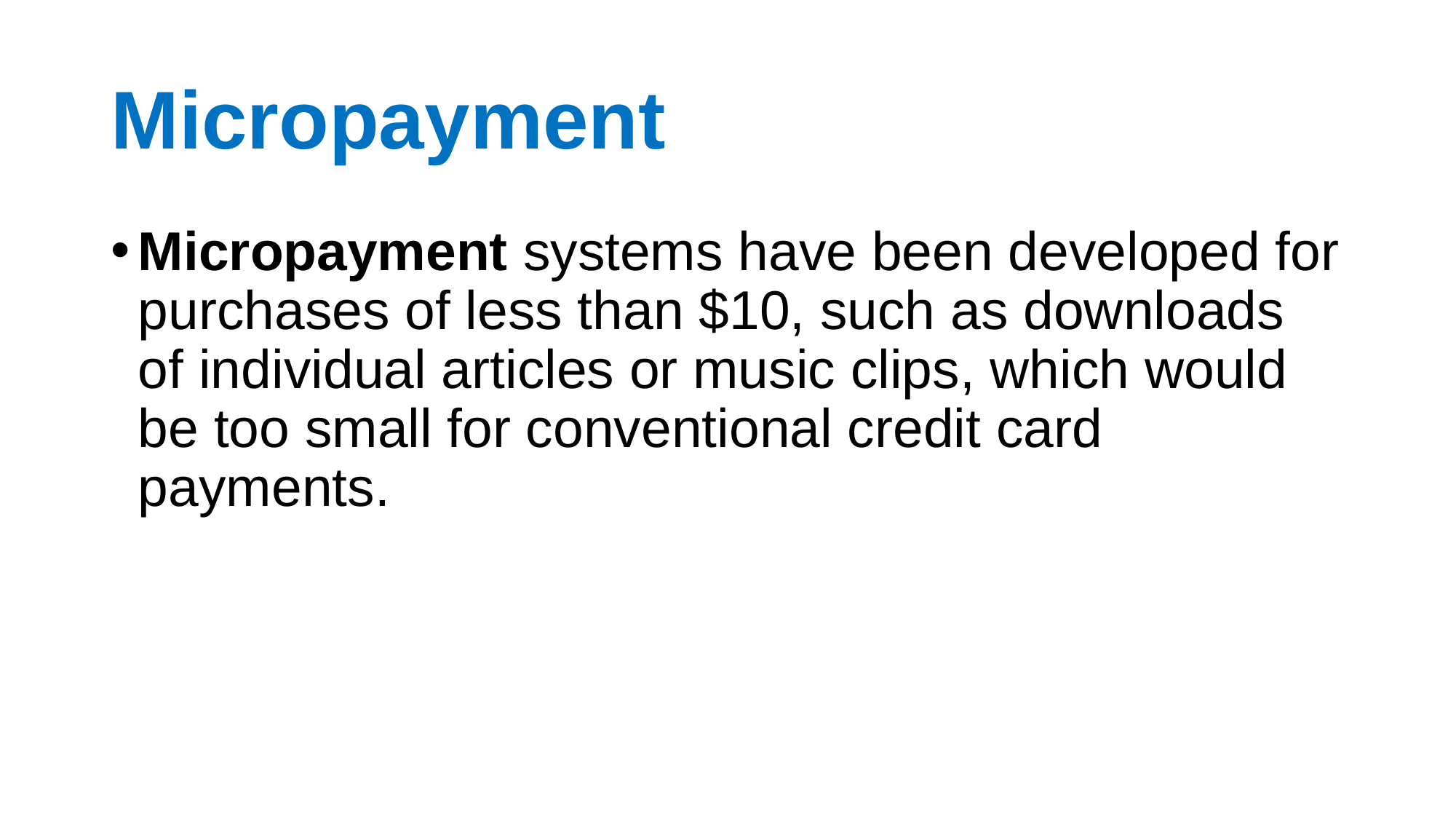

# Micropayment
Micropayment systems have been developed for purchases of less than $10, such as downloads of individual articles or music clips, which would be too small for conventional credit card payments.